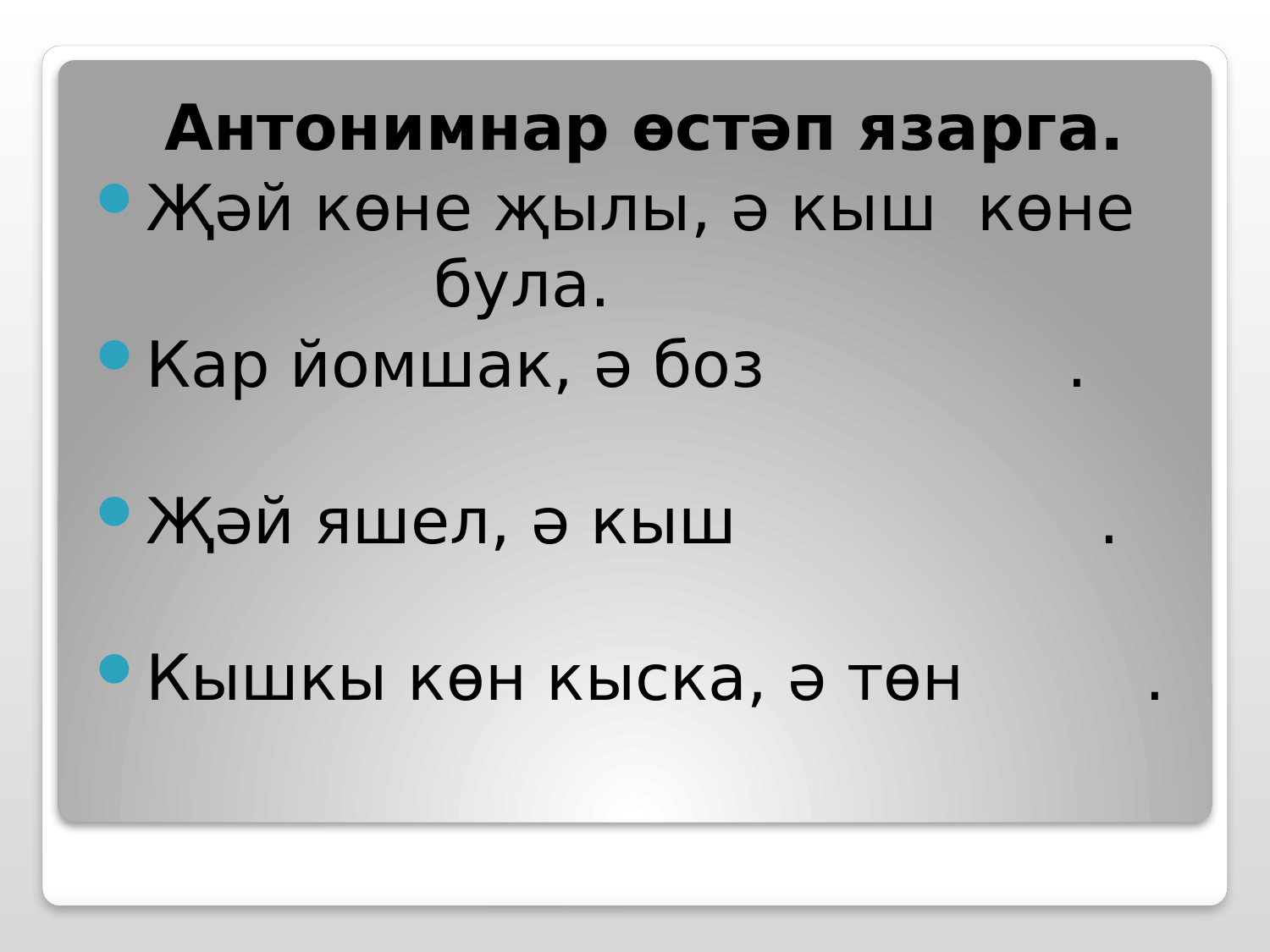

Антонимнар өстәп язарга.
Җәй көне җылы, ә кыш  көне                  була.
Кар йомшак, ә боз               .
Җәй яшел, ә кыш                  .
Кышкы көн кыска, ә төн         .

#